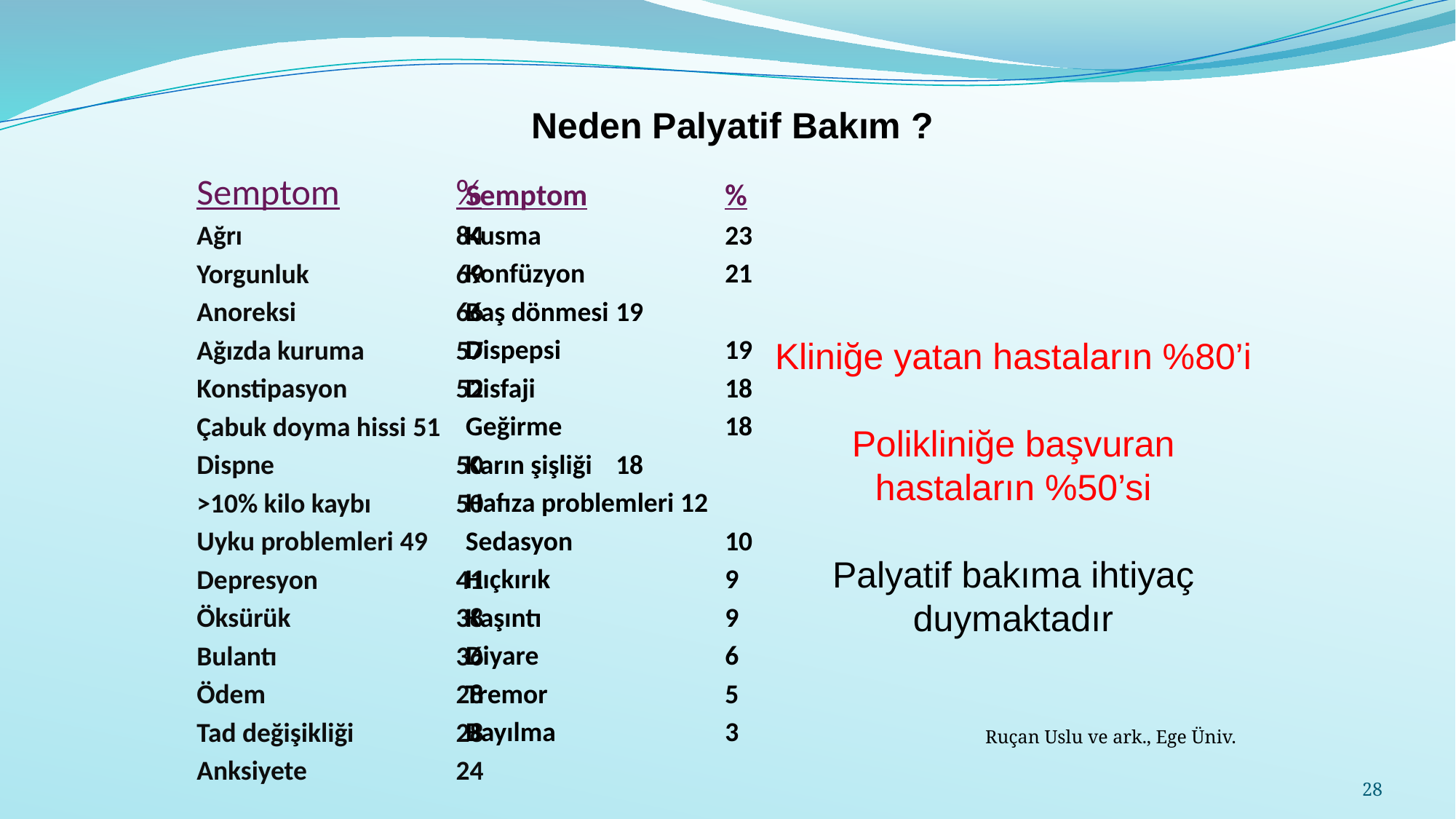

Neden Palyatif Bakım ?
Semptom		%
Ağrı		84
Yorgunluk		69
Anoreksi		66
Ağızda kuruma	57
Konstipasyon	52
Çabuk doyma hissi 51
Dispne		50
>10% kilo kaybı	50
Uyku problemleri 49
Depresyon		41
Öksürük		38
Bulantı		36
Ödem		28
Tad değişikliği	28
Anksiyete		24
Semptom		%
Kusma		23
Konfüzyon		21
Baş dönmesi	19
Dispepsi		19
Disfaji		18
Geğirme		18
Karın şişliği	18
Hafıza problemleri 12
Sedasyon		10
Hıçkırık		9
Kaşıntı		9
Diyare		6
Tremor		5
Bayılma		3

Kliniğe yatan hastaların %80’i

Polikliniğe başvuran hastaların %50’si

Palyatif bakıma ihtiyaç duymaktadır

Ruçan Uslu ve ark., Ege Üniv.
28